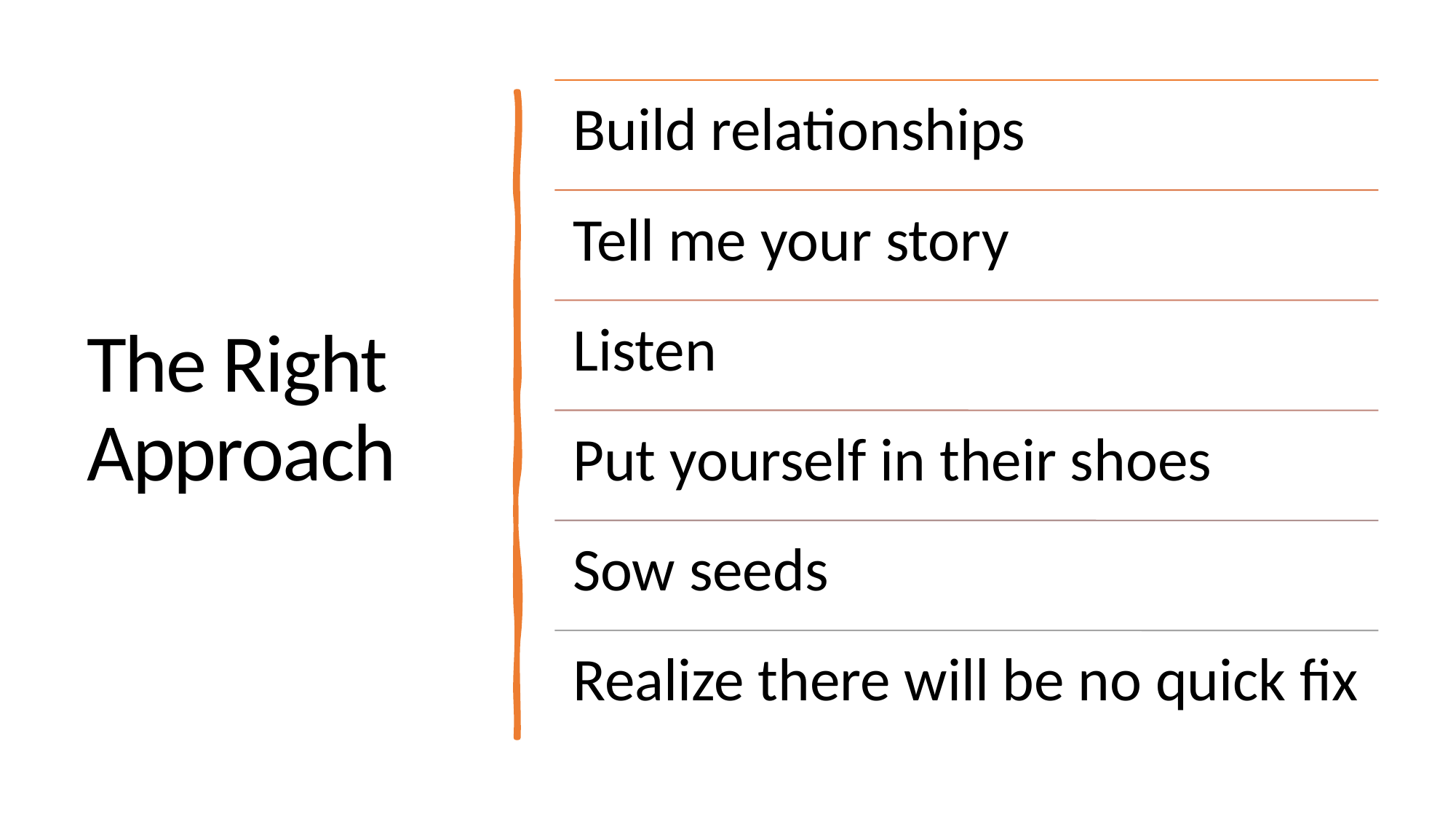

# The Right Approach
Build relationships
Tell me your story
Listen
Put yourself in their shoes
Sow seeds
Realize there will be no quick fix